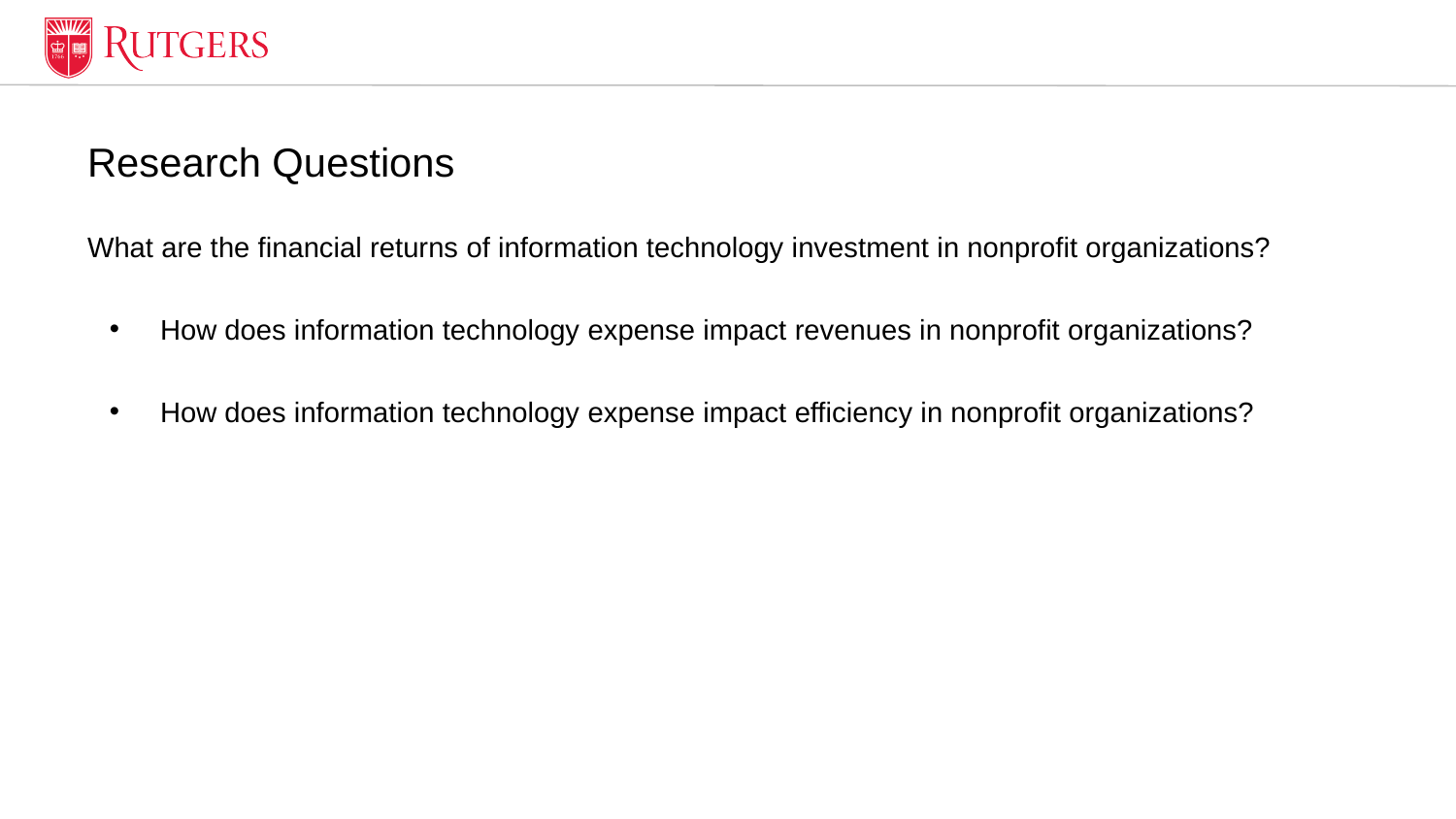

# Research Questions
What are the financial returns of information technology investment in nonprofit organizations?

How does information technology expense impact revenues in nonprofit organizations?

How does information technology expense impact efficiency in nonprofit organizations?